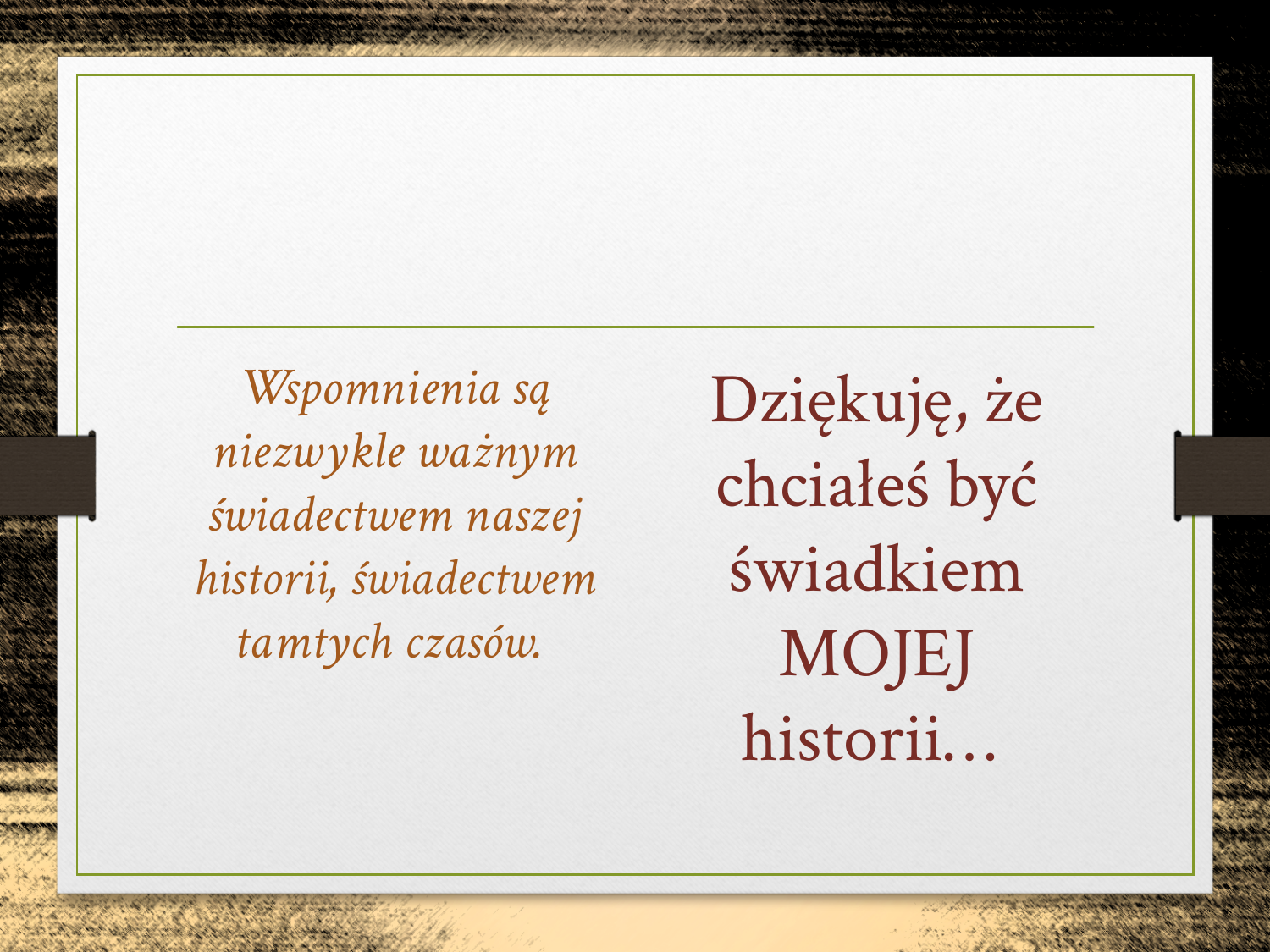

#
Wspomnienia są niezwykle ważnym świadectwem naszej historii, świadectwem tamtych czasów.
Dziękuję, że chciałeś być świadkiem MOJEJ historii…